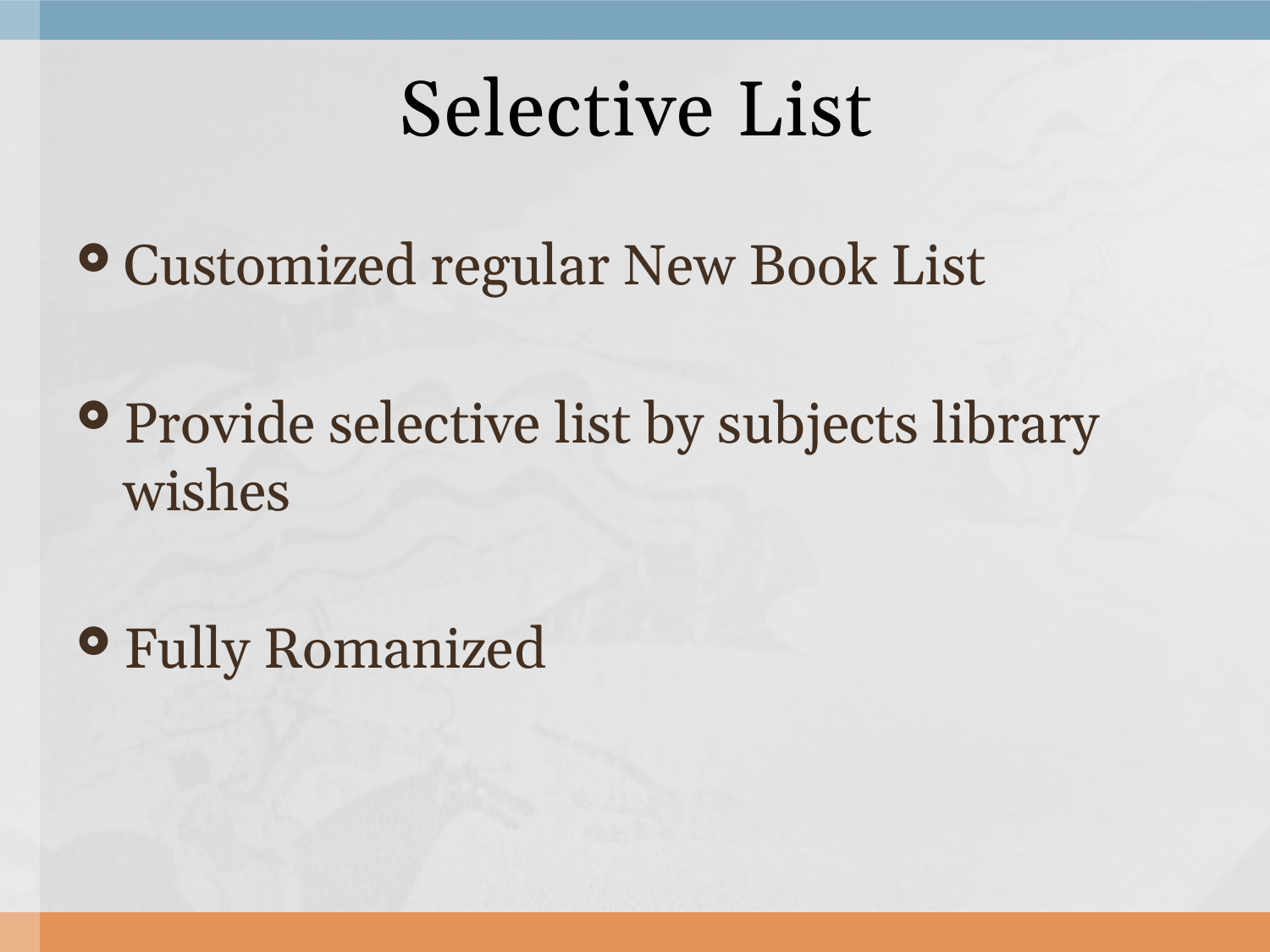

# Selective List
Customized regular New Book List

Provide selective list by subjects library wishes

Fully Romanized